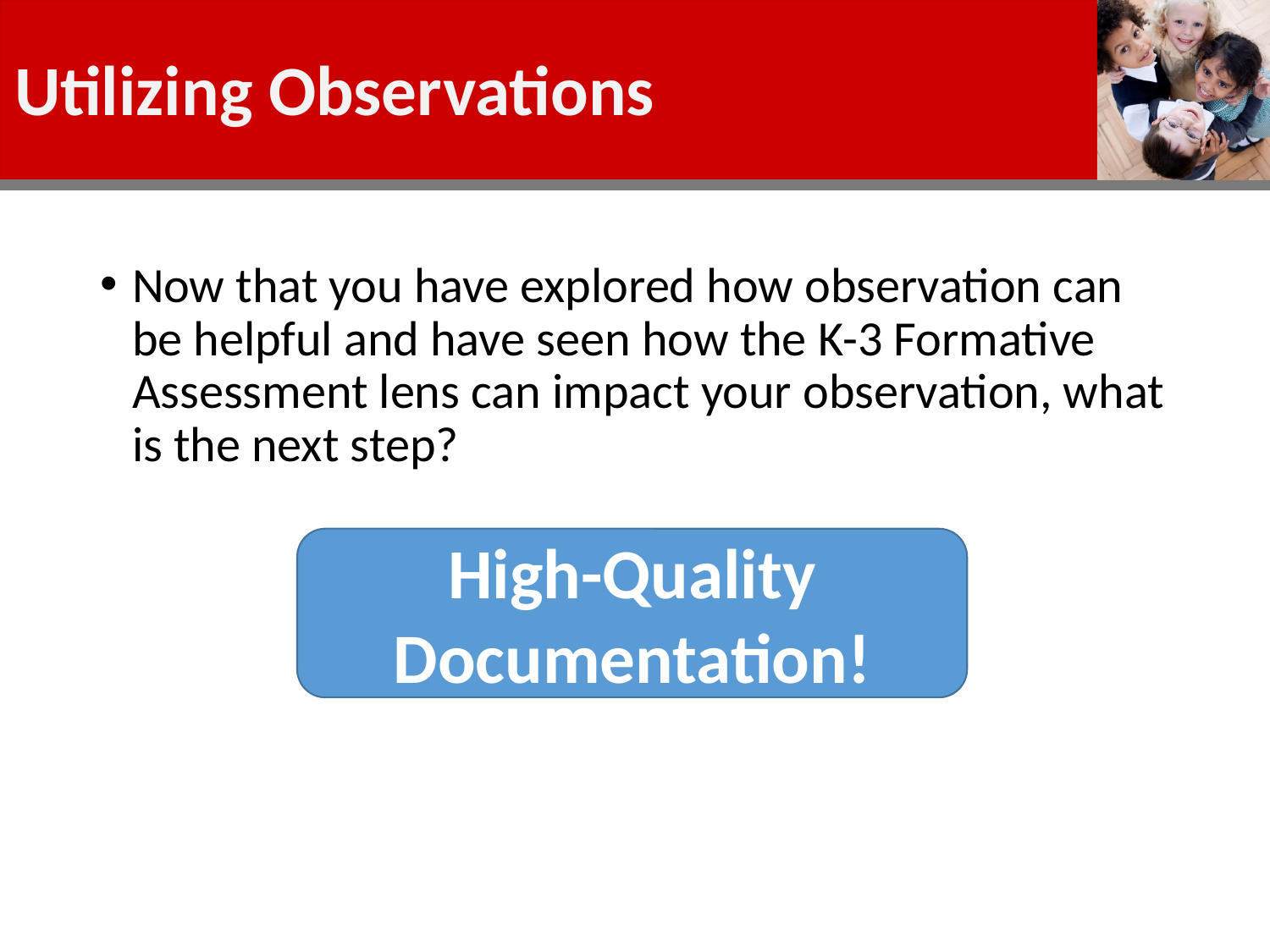

# Utilizing Observations
Now that you have explored how observation can be helpful and have seen how the K-3 Formative Assessment lens can impact your observation, what is the next step?

High-Quality Documentation!